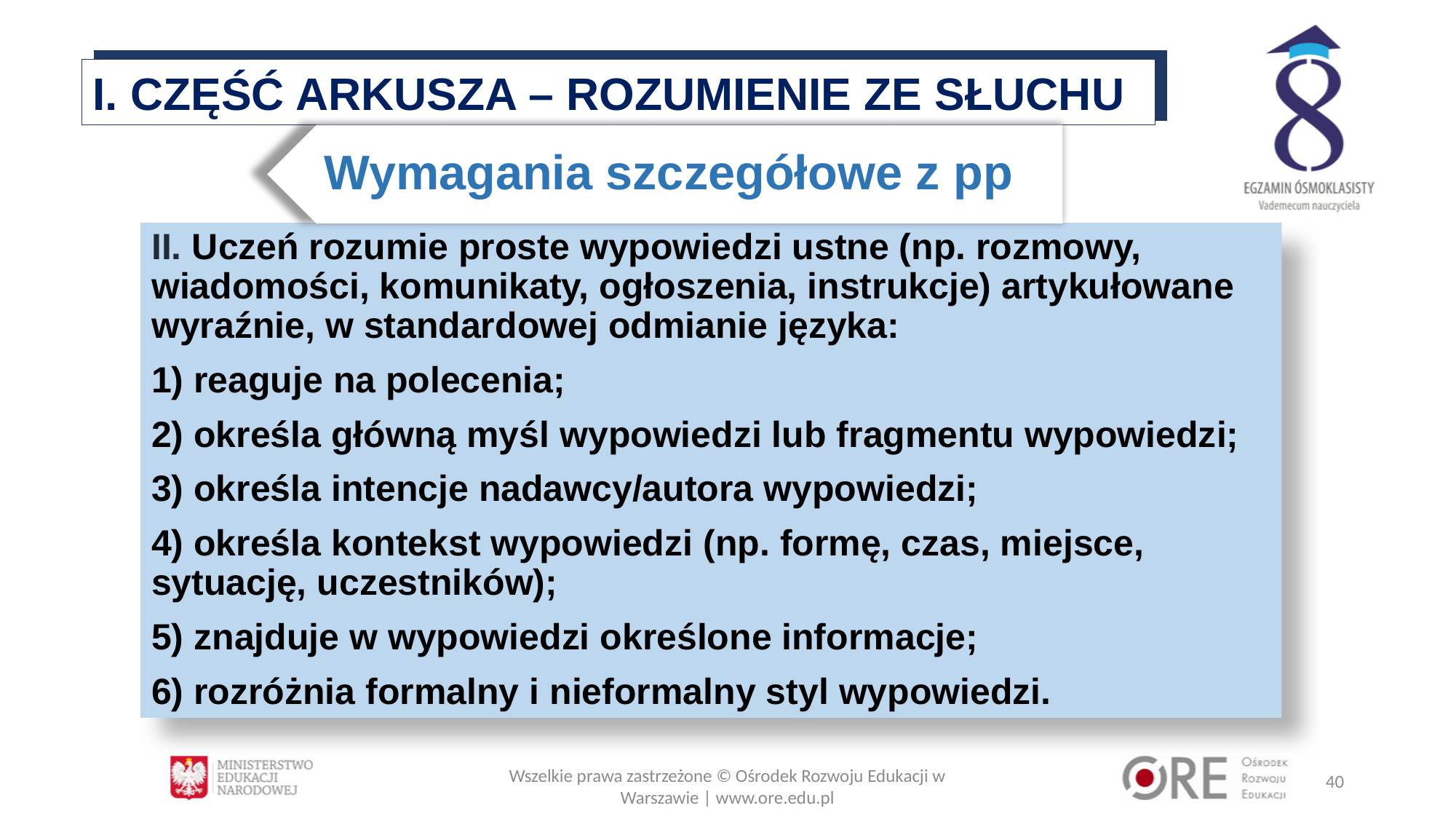

I. CZĘŚĆ ARKUSZA – ROZUMIENIE ZE SŁUCHU

Wymagania szczegółowe z pp
II. Uczeń rozumie proste wypowiedzi ustne (np. rozmowy, wiadomości, komunikaty, ogłoszenia, instrukcje) artykułowane wyraźnie, w standardowej odmianie języka:
1) reaguje na polecenia;
2) określa główną myśl wypowiedzi lub fragmentu wypowiedzi;
3) określa intencje nadawcy/autora wypowiedzi;
4) określa kontekst wypowiedzi (np. formę, czas, miejsce, sytuację, uczestników);
5) znajduje w wypowiedzi określone informacje;
6) rozróżnia formalny i nieformalny styl wypowiedzi.
Wszelkie prawa zastrzeżone © Ośrodek Rozwoju Edukacji w Warszawie | www.ore.edu.pl
40